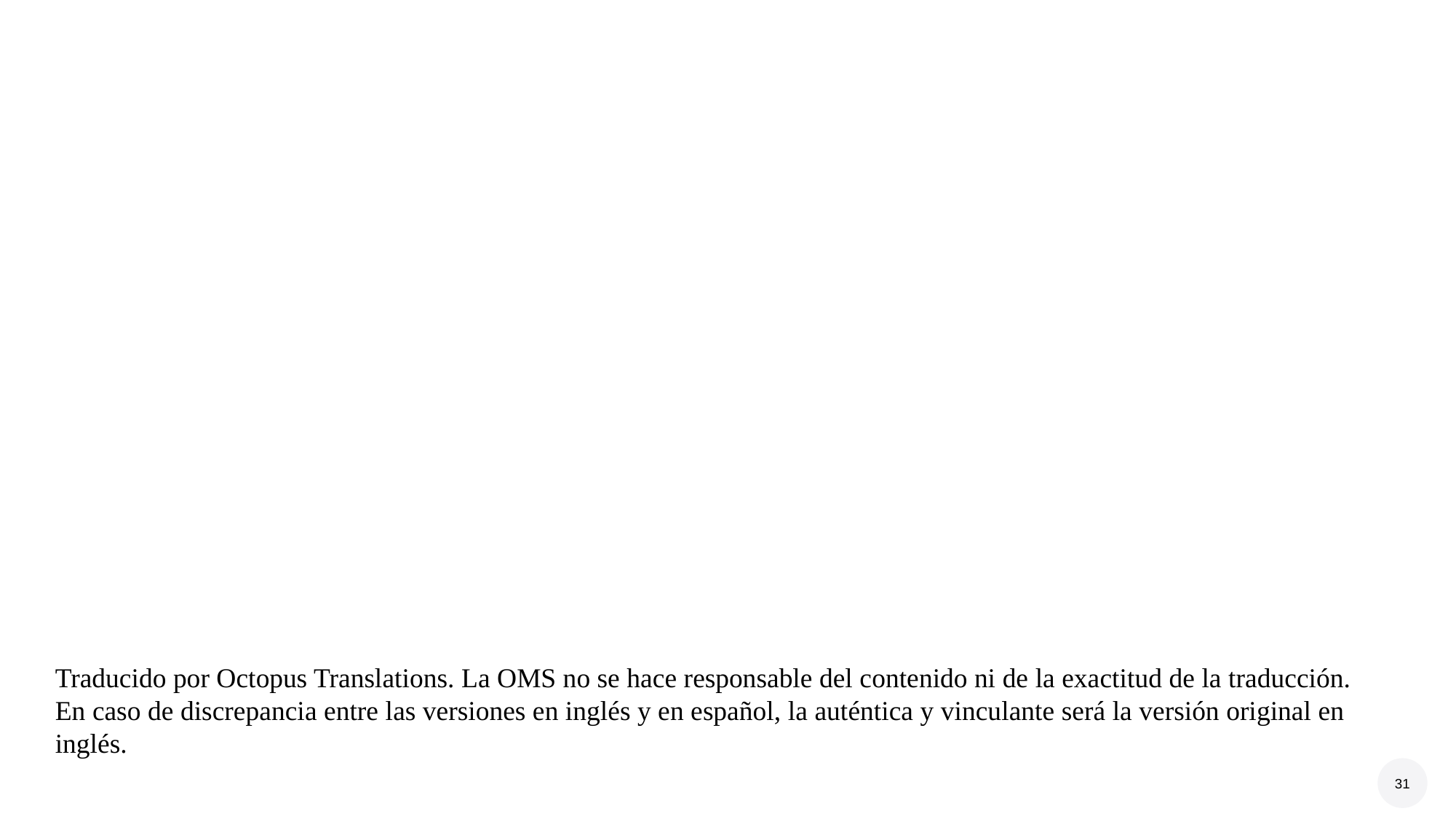

Traducido por Octopus Translations. La OMS no se hace responsable del contenido ni de la exactitud de la traducción. En caso de discrepancia entre las versiones en inglés y en español, la auténtica y vinculante será la versión original en inglés.